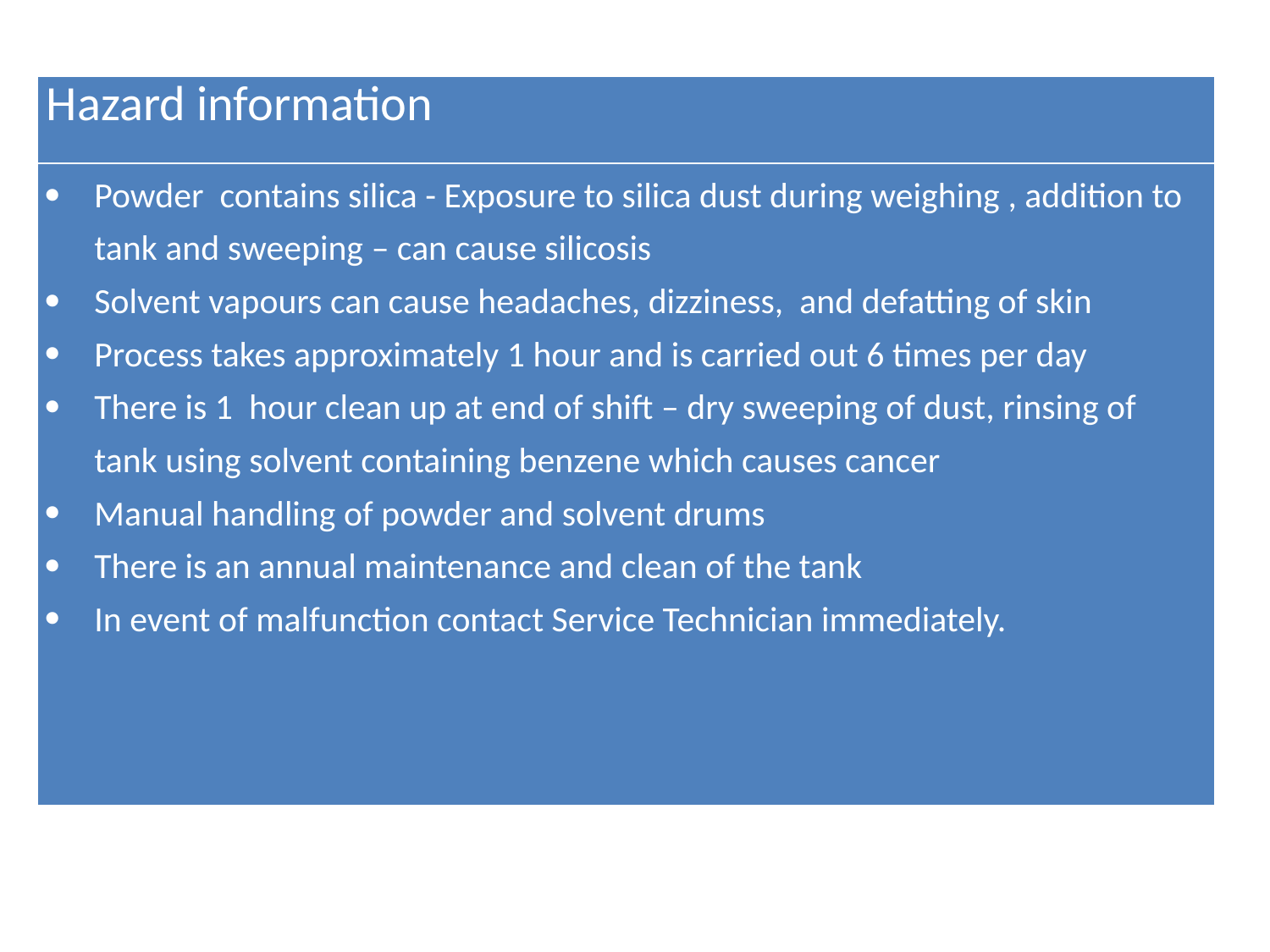

| Hazard information |
| --- |
| Powder contains silica - Exposure to silica dust during weighing , addition to tank and sweeping – can cause silicosis Solvent vapours can cause headaches, dizziness, and defatting of skin Process takes approximately 1 hour and is carried out 6 times per day There is 1 hour clean up at end of shift – dry sweeping of dust, rinsing of tank using solvent containing benzene which causes cancer Manual handling of powder and solvent drums There is an annual maintenance and clean of the tank In event of malfunction contact Service Technician immediately. |